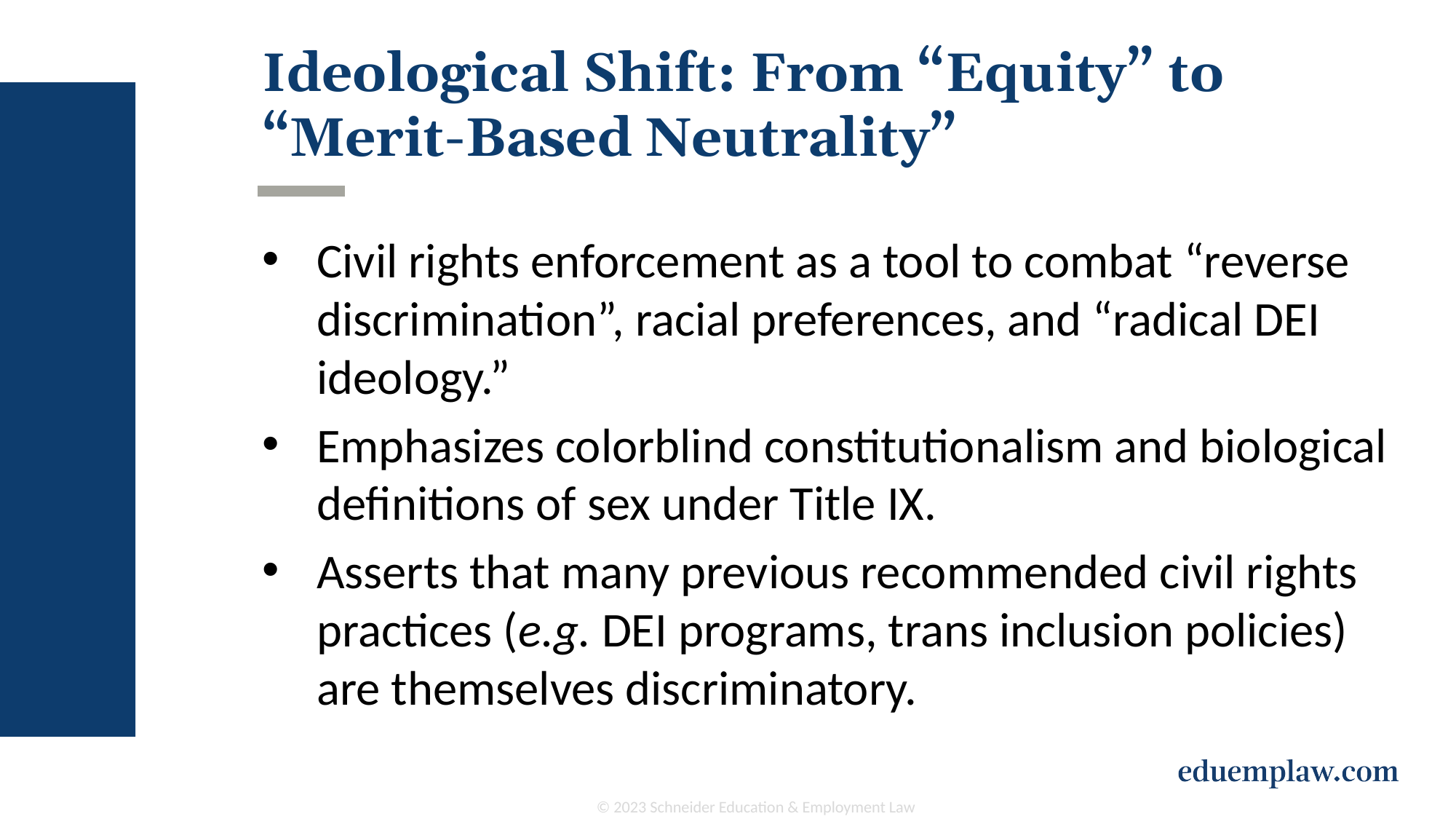

# Ideological Shift: From “Equity” to “Merit-Based Neutrality”
Civil rights enforcement as a tool to combat “reverse discrimination”, racial preferences, and “radical DEI ideology.”
Emphasizes colorblind constitutionalism and biological definitions of sex under Title IX.
Asserts that many previous recommended civil rights practices (e.g. DEI programs, trans inclusion policies) are themselves discriminatory.